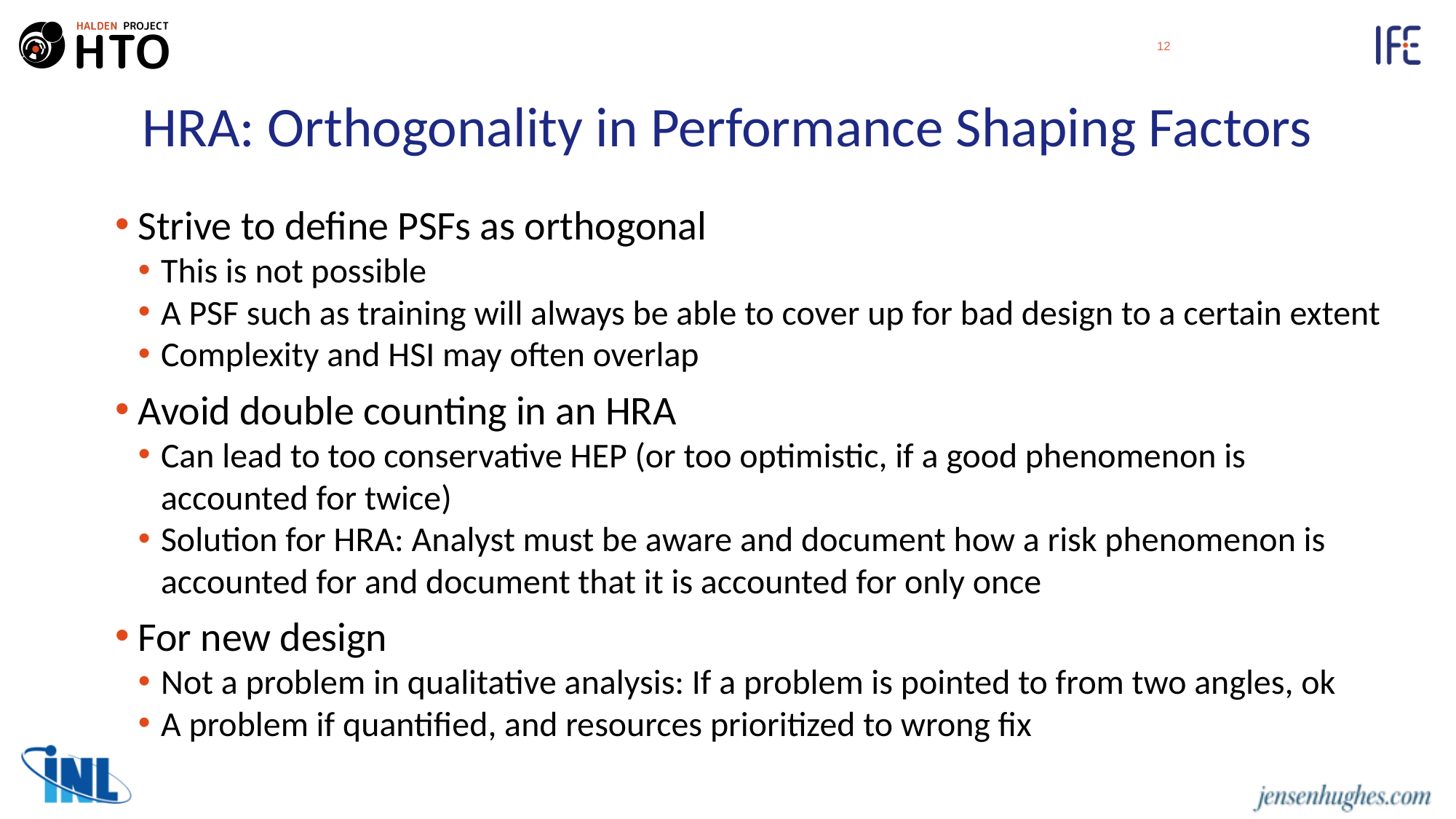

12
# HRA: Orthogonality in Performance Shaping Factors
Strive to define PSFs as orthogonal
This is not possible
A PSF such as training will always be able to cover up for bad design to a certain extent
Complexity and HSI may often overlap
Avoid double counting in an HRA
Can lead to too conservative HEP (or too optimistic, if a good phenomenon is accounted for twice)
Solution for HRA: Analyst must be aware and document how a risk phenomenon is accounted for and document that it is accounted for only once
For new design
Not a problem in qualitative analysis: If a problem is pointed to from two angles, ok
A problem if quantified, and resources prioritized to wrong fix